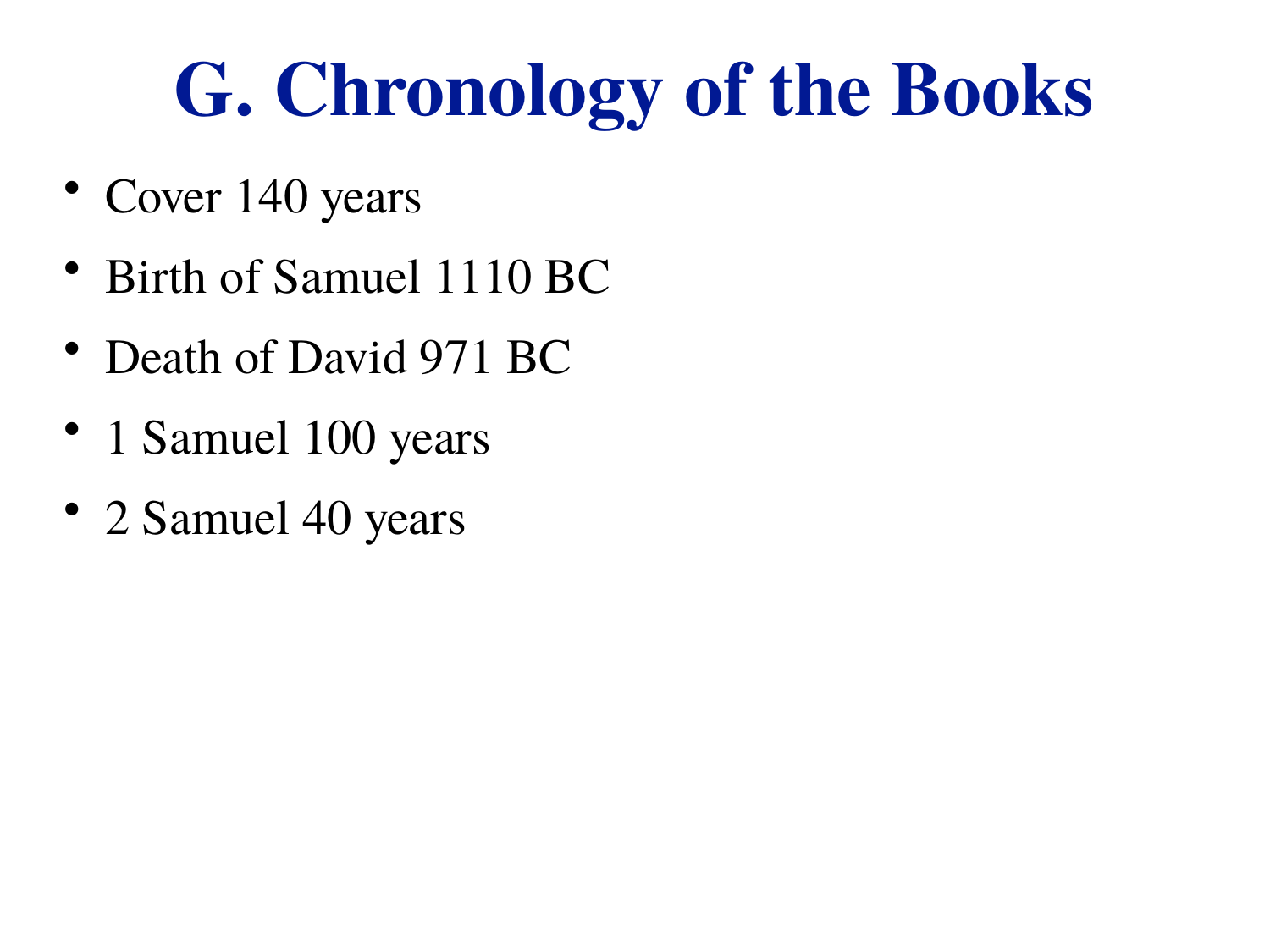

# G. Chronology of the Books
Cover 140 years
Birth of Samuel 1110 BC
Death of David 971 BC
1 Samuel 100 years
2 Samuel 40 years